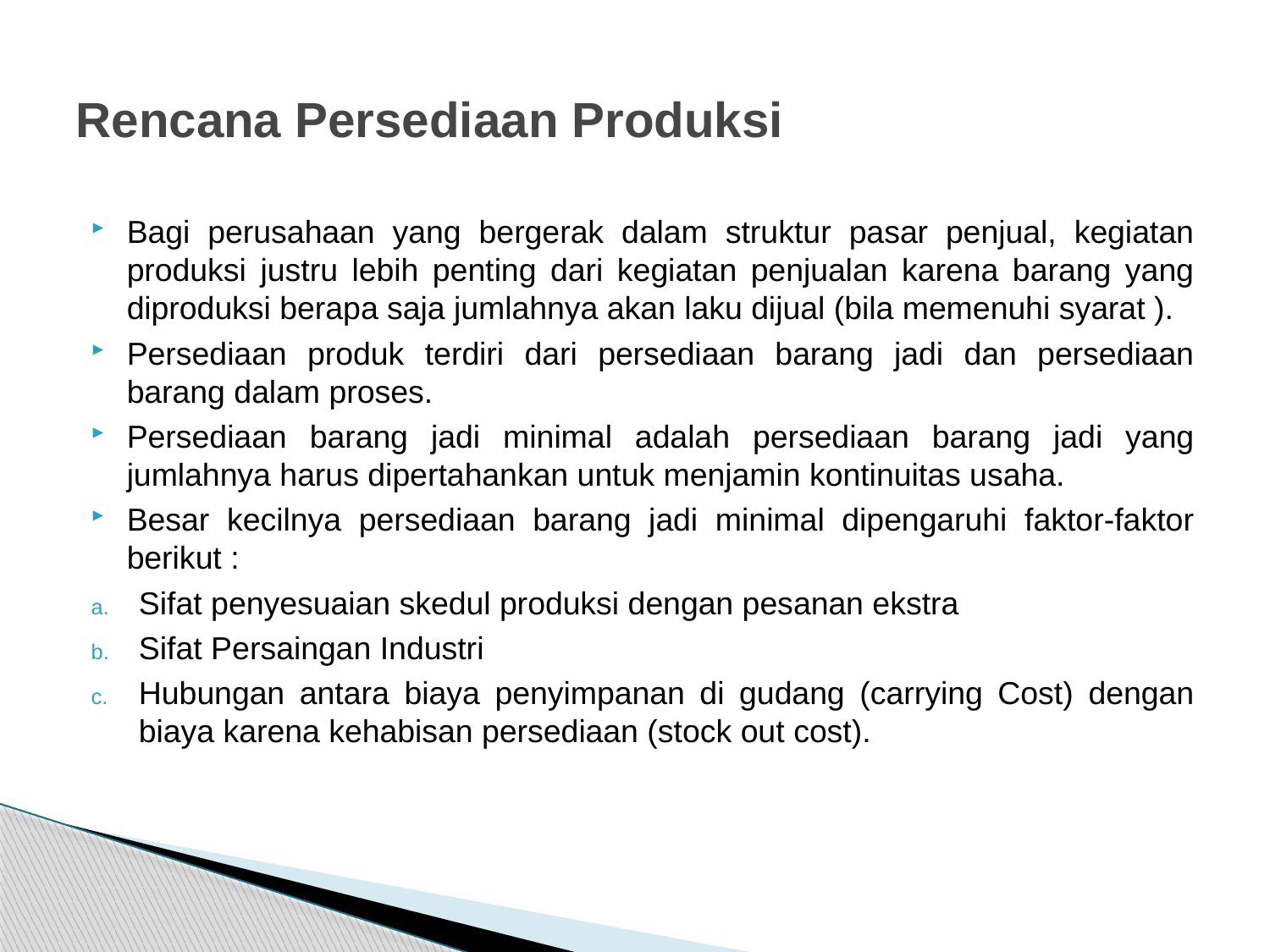

# Rencana Persediaan Produksi
Bagi perusahaan yang bergerak dalam struktur pasar penjual, kegiatan produksi justru lebih penting dari kegiatan penjualan karena barang yang diproduksi berapa saja jumlahnya akan laku dijual (bila memenuhi syarat ).
Persediaan produk terdiri dari persediaan barang jadi dan persediaan barang dalam proses.
Persediaan barang jadi minimal adalah persediaan barang jadi yang jumlahnya harus dipertahankan untuk menjamin kontinuitas usaha.
Besar kecilnya persediaan barang jadi minimal dipengaruhi faktor-faktor berikut :
Sifat penyesuaian skedul produksi dengan pesanan ekstra
Sifat Persaingan Industri
Hubungan antara biaya penyimpanan di gudang (carrying Cost) dengan biaya karena kehabisan persediaan (stock out cost).